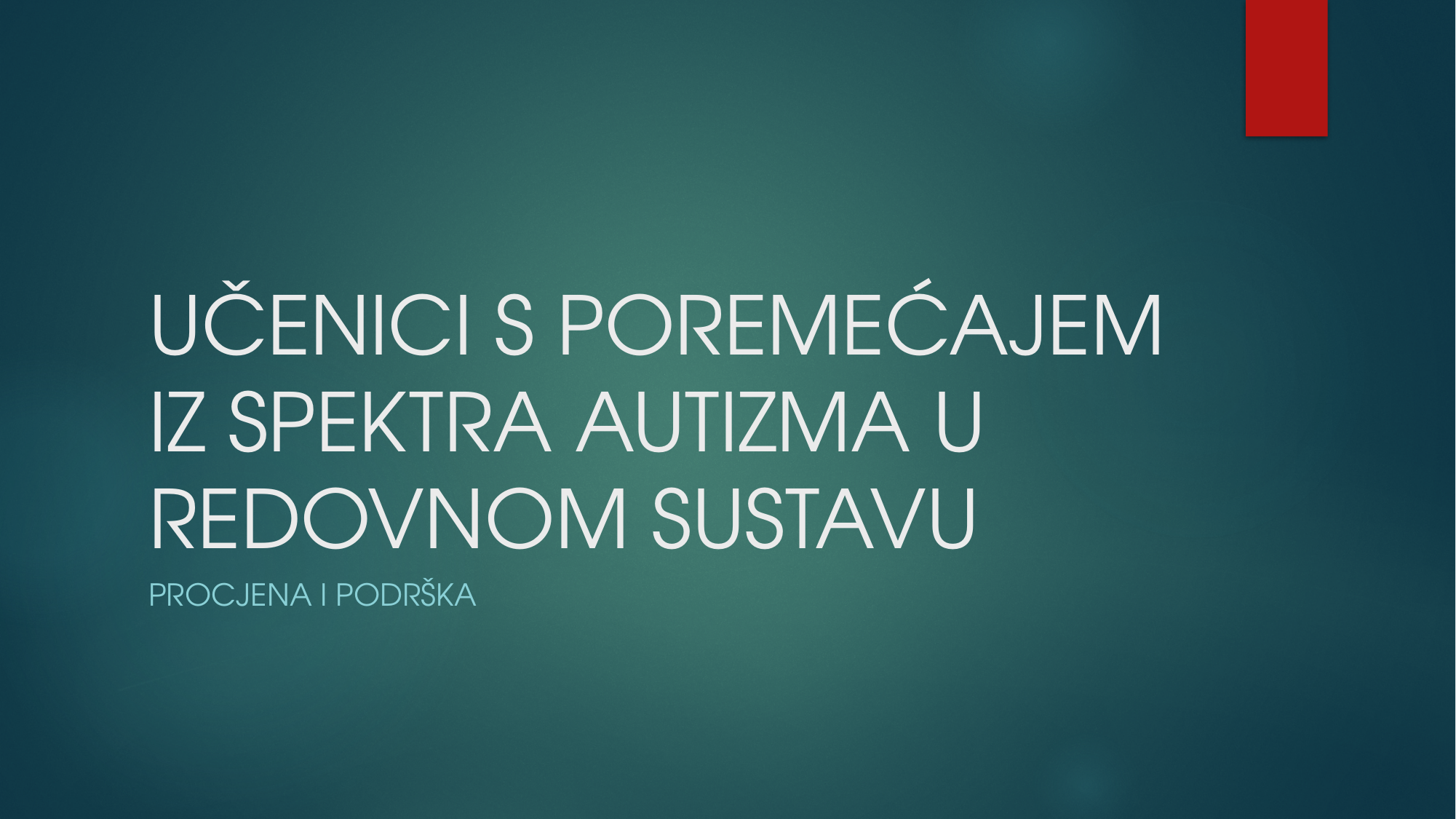

# UČENICI S POREMEĆAJEM IZ SPEKTRA AUTIZMA U REDOVNOM SUSTAVU
Procjena i podrška